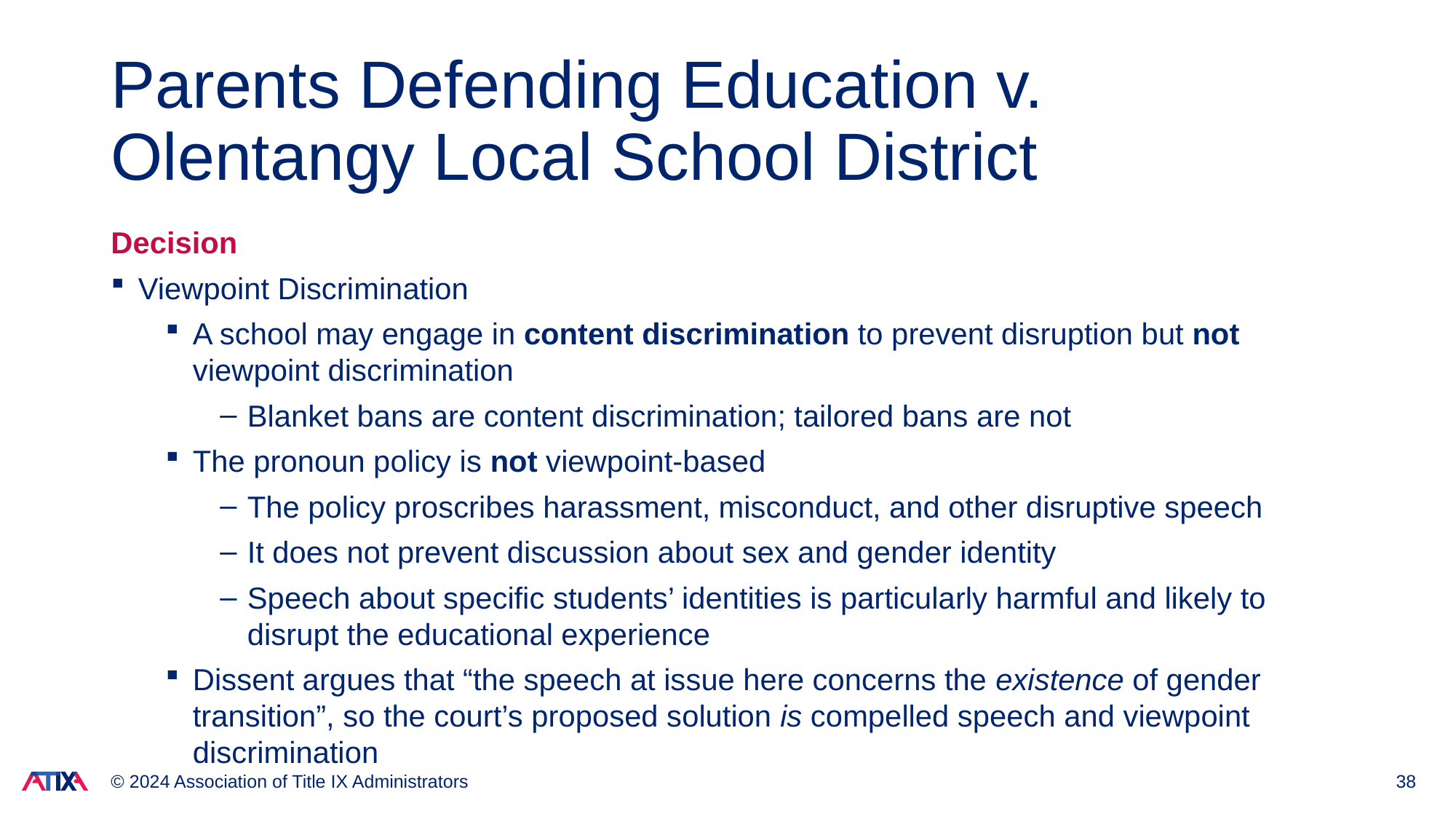

# Parents Defending Education v. Olentangy Local School District
Decision
Viewpoint Discrimination
A school may engage in content discrimination to prevent disruption but not viewpoint discrimination
Blanket bans are content discrimination; tailored bans are not
The pronoun policy is not viewpoint-based
The policy proscribes harassment, misconduct, and other disruptive speech
It does not prevent discussion about sex and gender identity
Speech about specific students’ identities is particularly harmful and likely to disrupt the educational experience
Dissent argues that “the speech at issue here concerns the existence of gender transition”, so the court’s proposed solution is compelled speech and viewpoint discrimination
© 2024 Association of Title IX Administrators
38